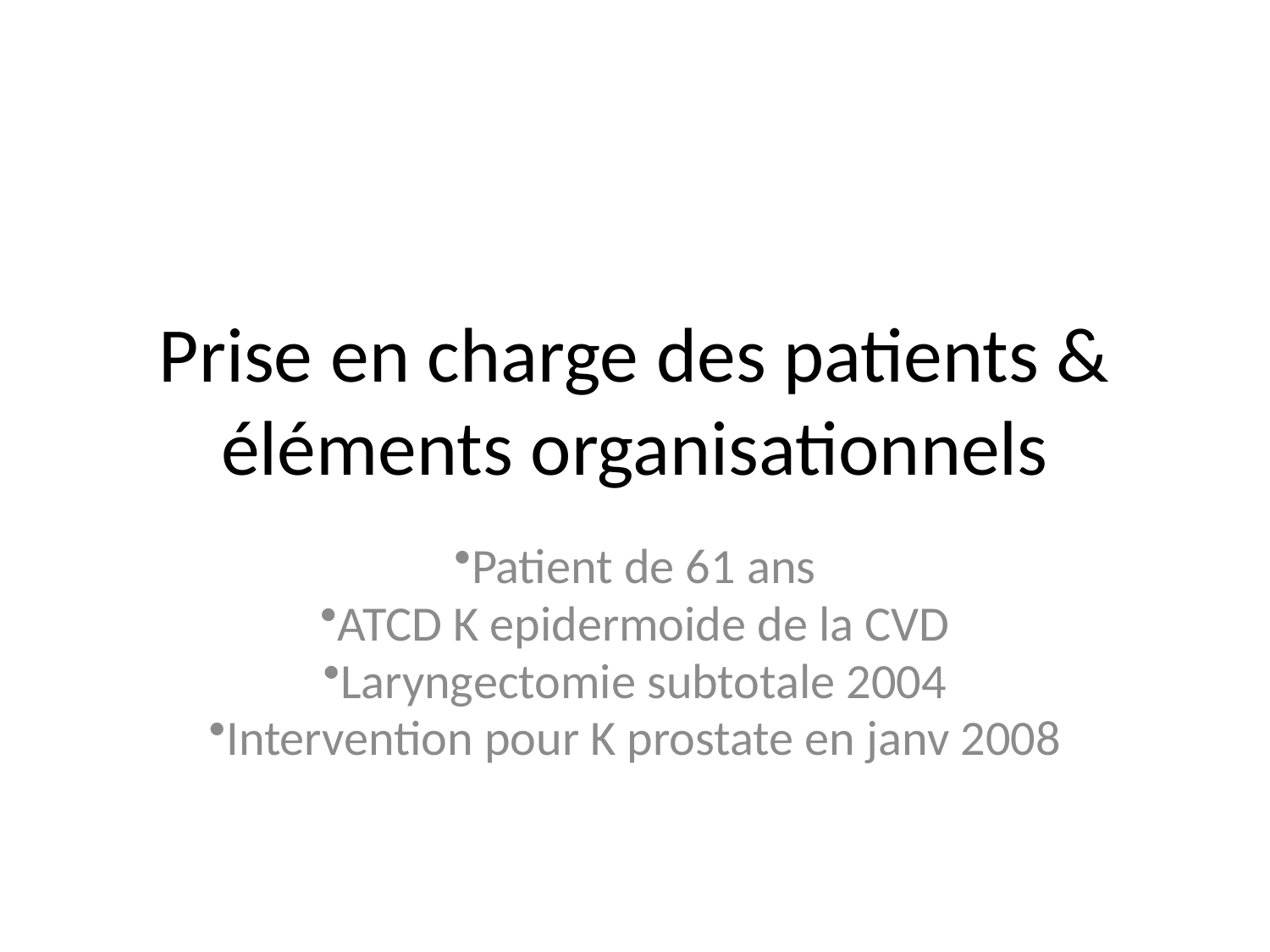

# Prise en charge des patients & éléments organisationnels
Patient de 61 ans
ATCD K epidermoide de la CVD
Laryngectomie subtotale 2004
Intervention pour K prostate en janv 2008